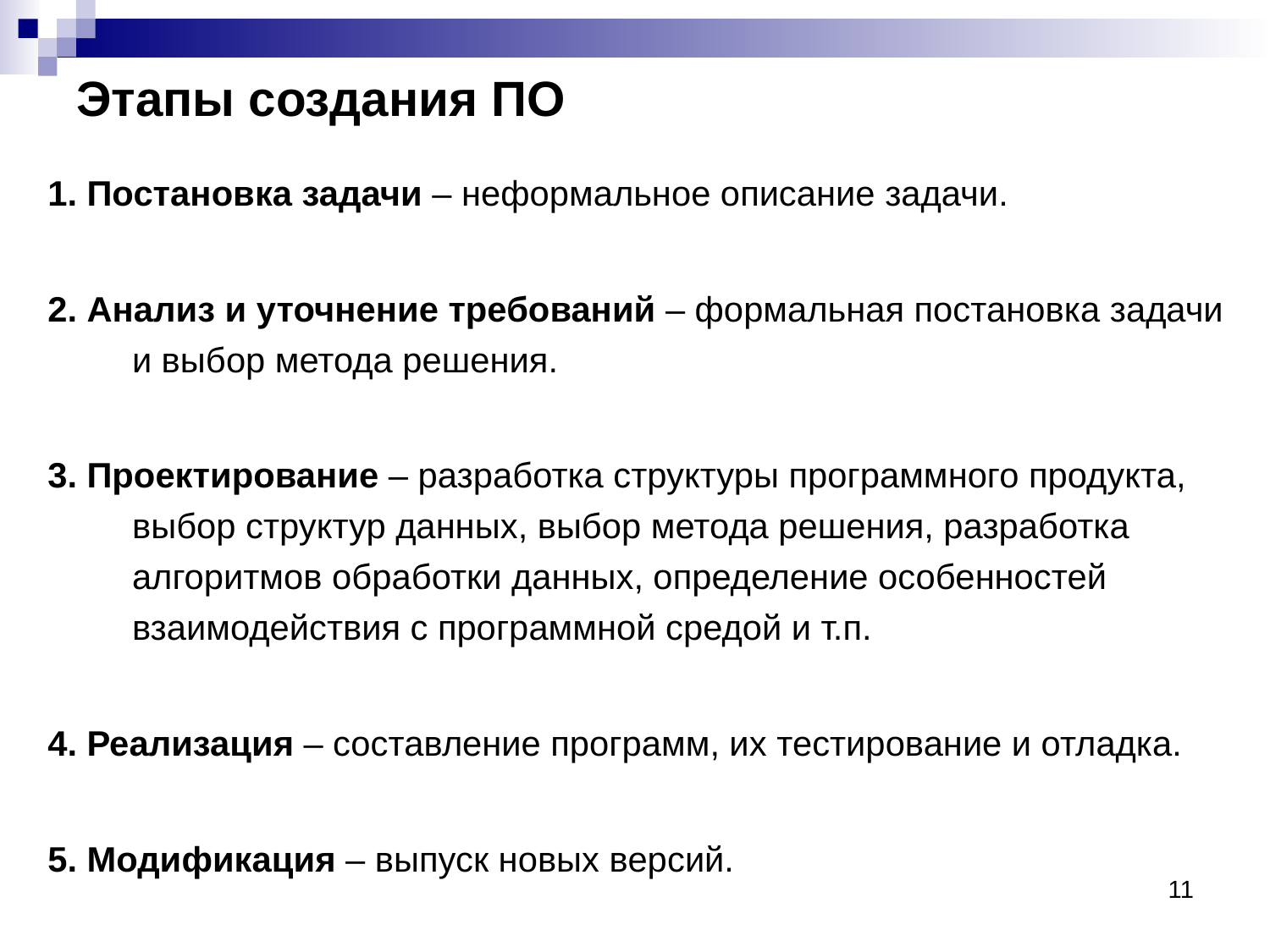

Этапы создания ПО
1. Постановка задачи – неформальное описание задачи.

2. Анализ и уточнение требований – формальная постановка задачи и выбор метода решения.

3. Проектирование – разработка структуры программного продукта, выбор структур данных, выбор метода решения, разработка алгоритмов обработки данных, определение особенностей взаимодействия с программной средой и т.п.

4. Реализация – составление программ, их тестирование и отладка.

5. Модификация – выпуск новых версий.
11